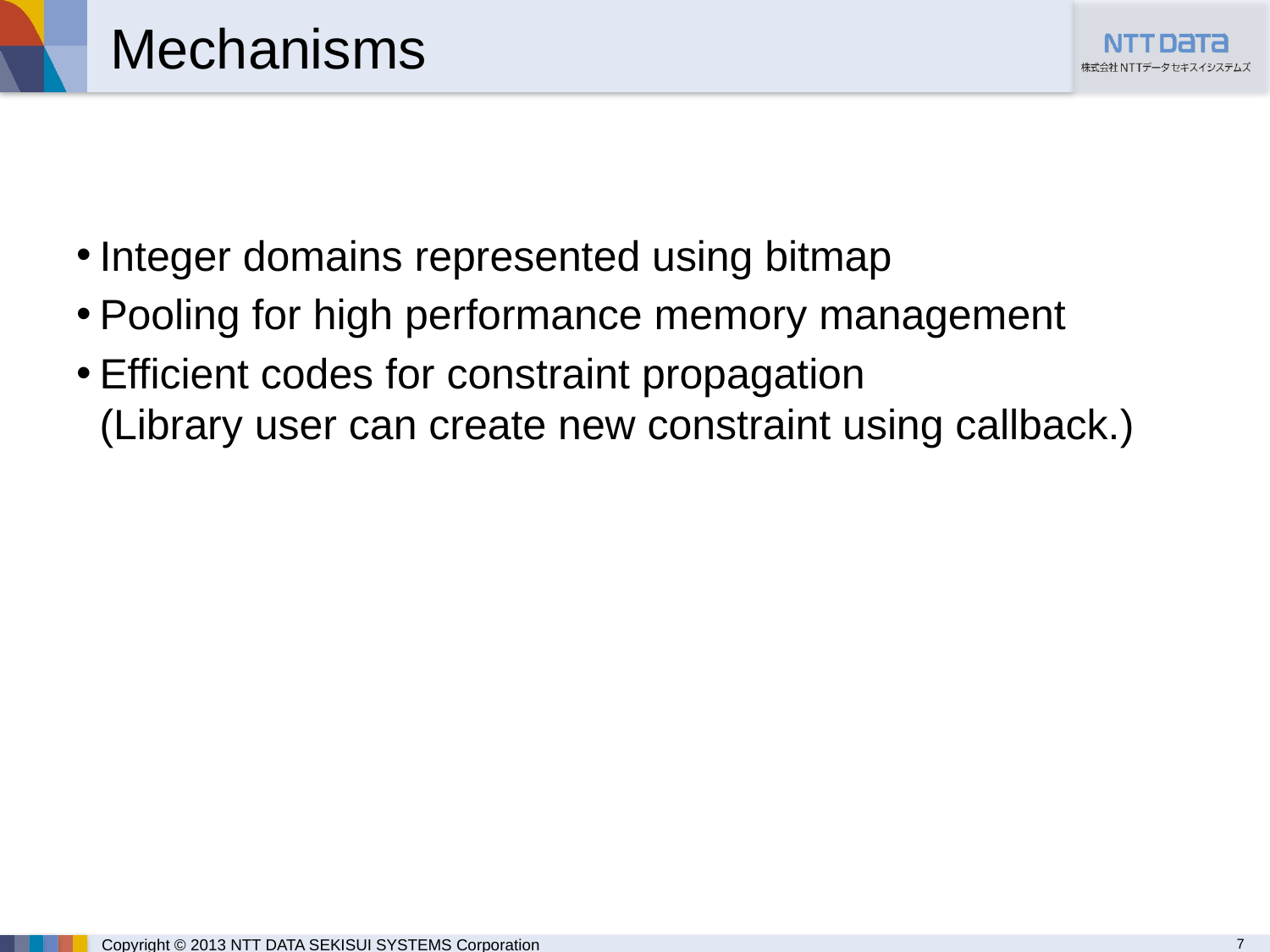

# Mechanisms
Integer domains represented using bitmap
Pooling for high performance memory management
Efficient codes for constraint propagation
(Library user can create new constraint using callback.)